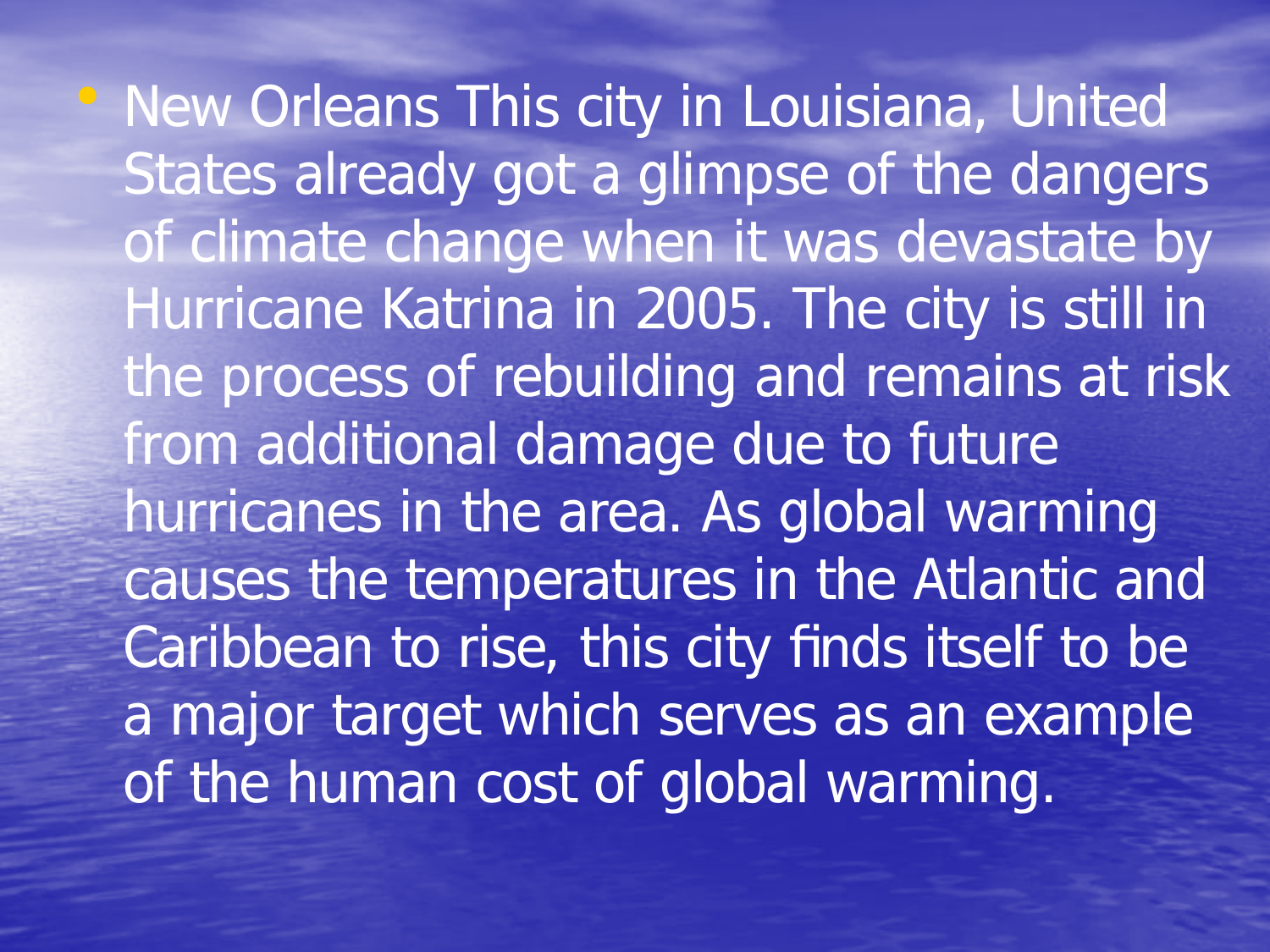

New Orleans This city in Louisiana, United States already got a glimpse of the dangers of climate change when it was devastate by Hurricane Katrina in 2005. The city is still in the process of rebuilding and remains at risk from additional damage due to future hurricanes in the area. As global warming causes the temperatures in the Atlantic and Caribbean to rise, this city finds itself to be a major target which serves as an example of the human cost of global warming.